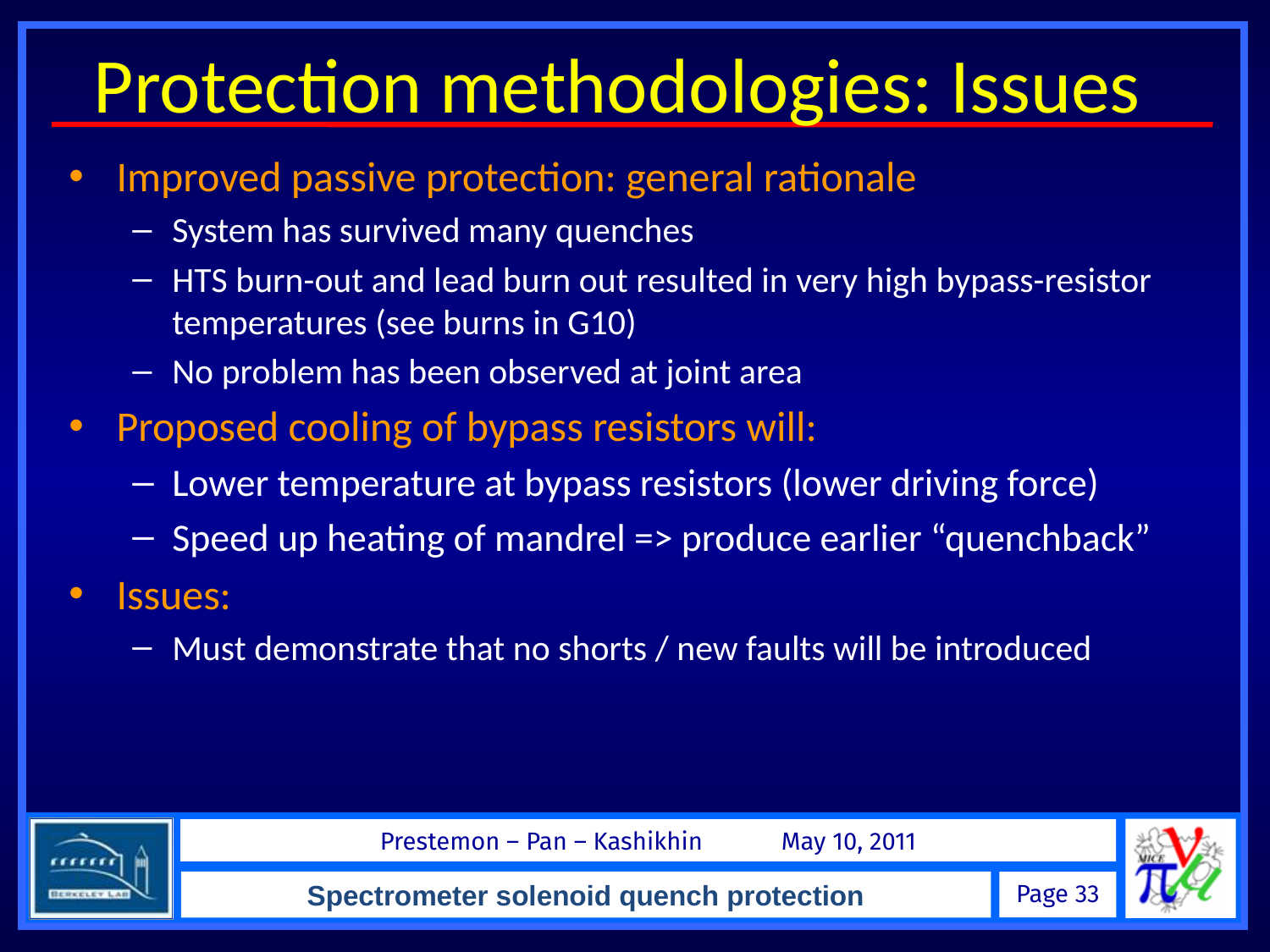

Protection methodologies: Issues
Improved passive protection: general rationale
System has survived many quenches
HTS burn-out and lead burn out resulted in very high bypass-resistor temperatures (see burns in G10)
No problem has been observed at joint area
Proposed cooling of bypass resistors will:
Lower temperature at bypass resistors (lower driving force)
Speed up heating of mandrel => produce earlier “quenchback”
Issues:
Must demonstrate that no shorts / new faults will be introduced